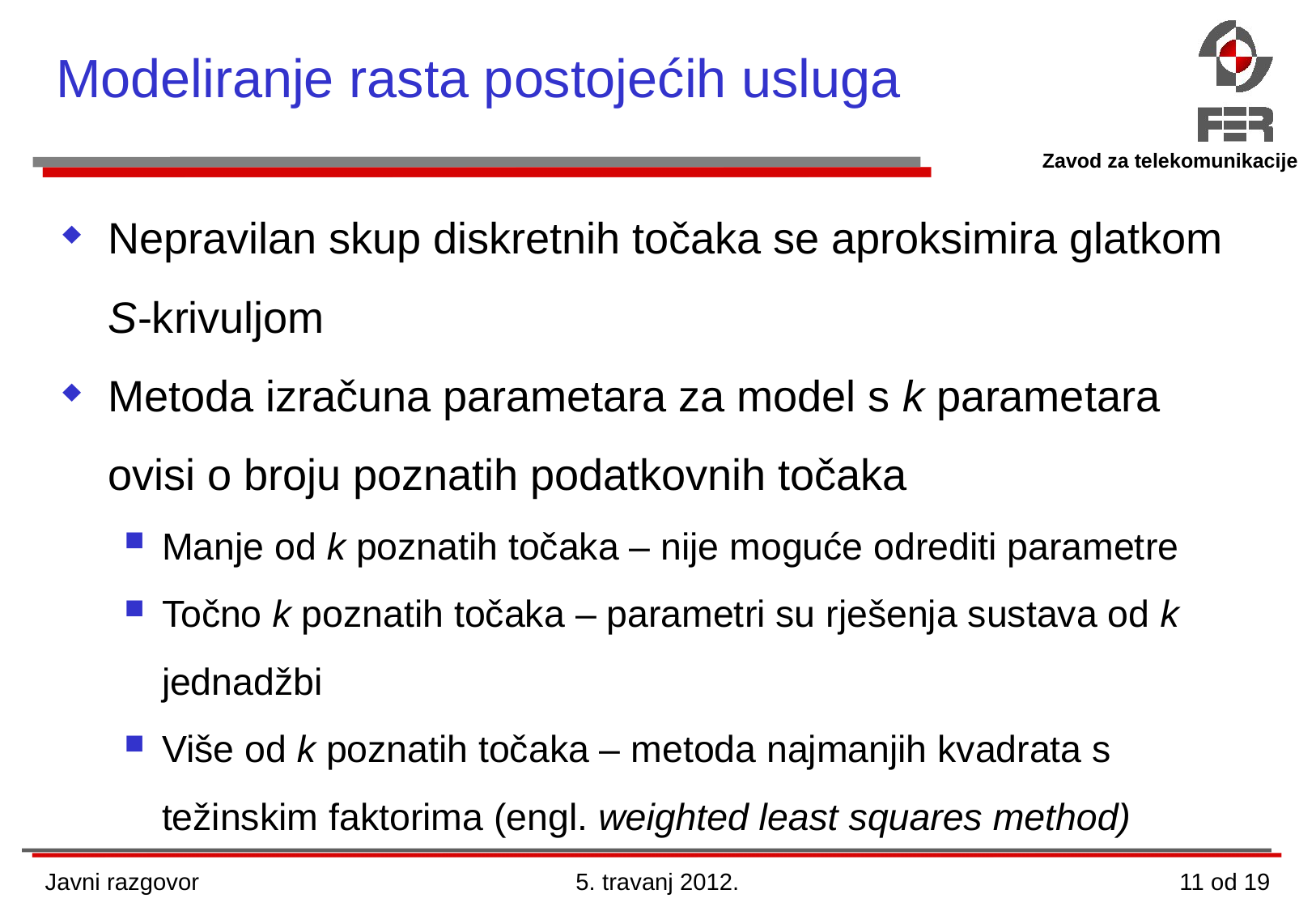

Modeliranje rasta postojećih usluga
Nepravilan skup diskretnih točaka se aproksimira glatkom S-krivuljom
Metoda izračuna parametara za model s k parametara ovisi o broju poznatih podatkovnih točaka
Manje od k poznatih točaka – nije moguće odrediti parametre
Točno k poznatih točaka – parametri su rješenja sustava od k jednadžbi
Više od k poznatih točaka – metoda najmanjih kvadrata s težinskim faktorima (engl. weighted least squares method)

Javni razgovor
5. travanj 2012.
11 od 19